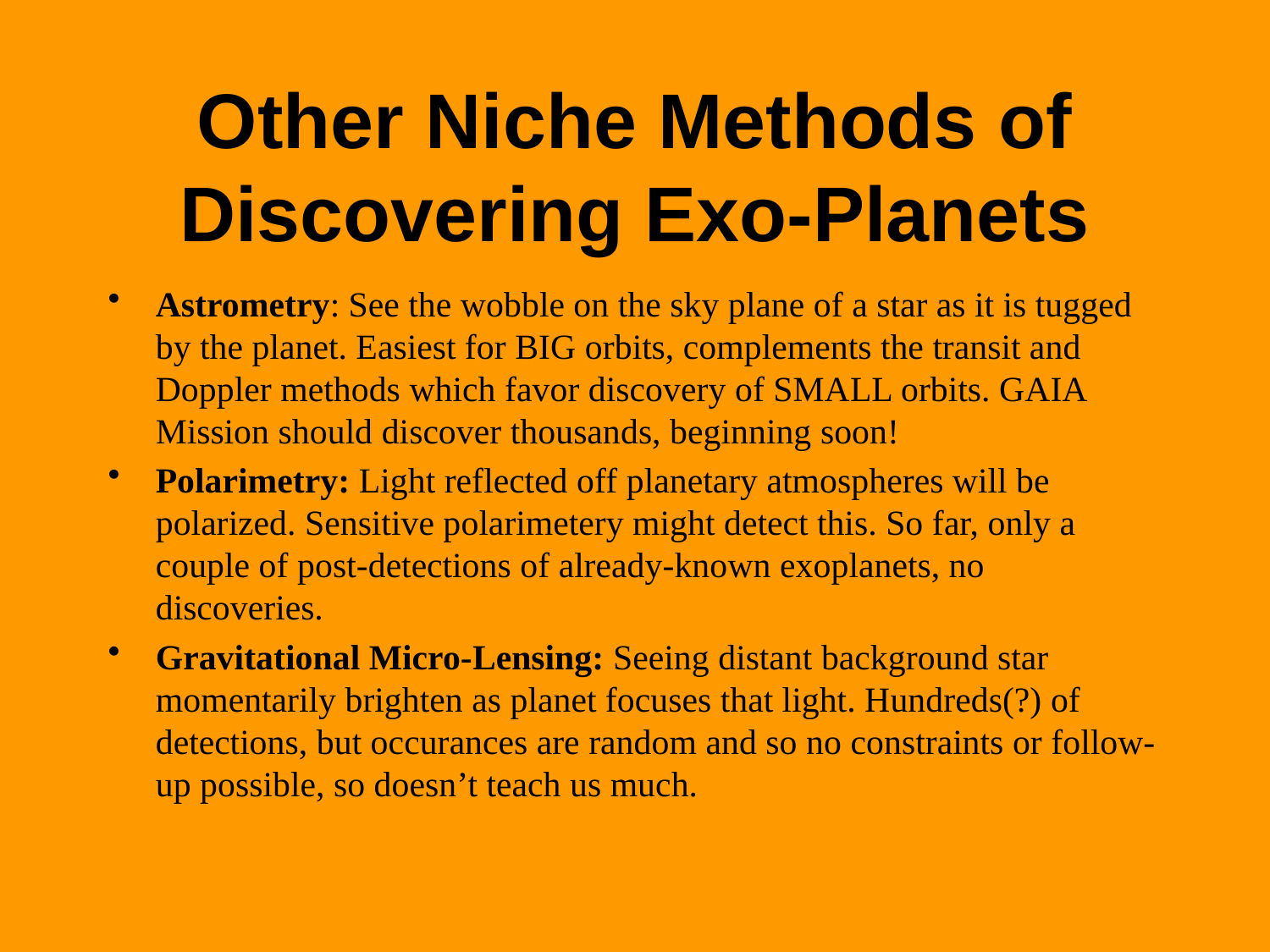

# Other Niche Methods of Discovering Exo-Planets
Astrometry: See the wobble on the sky plane of a star as it is tugged by the planet. Easiest for BIG orbits, complements the transit and Doppler methods which favor discovery of SMALL orbits. GAIA Mission should discover thousands, beginning soon!
Polarimetry: Light reflected off planetary atmospheres will be polarized. Sensitive polarimetery might detect this. So far, only a couple of post-detections of already-known exoplanets, no discoveries.
Gravitational Micro-Lensing: Seeing distant background star momentarily brighten as planet focuses that light. Hundreds(?) of detections, but occurances are random and so no constraints or follow-up possible, so doesn’t teach us much.